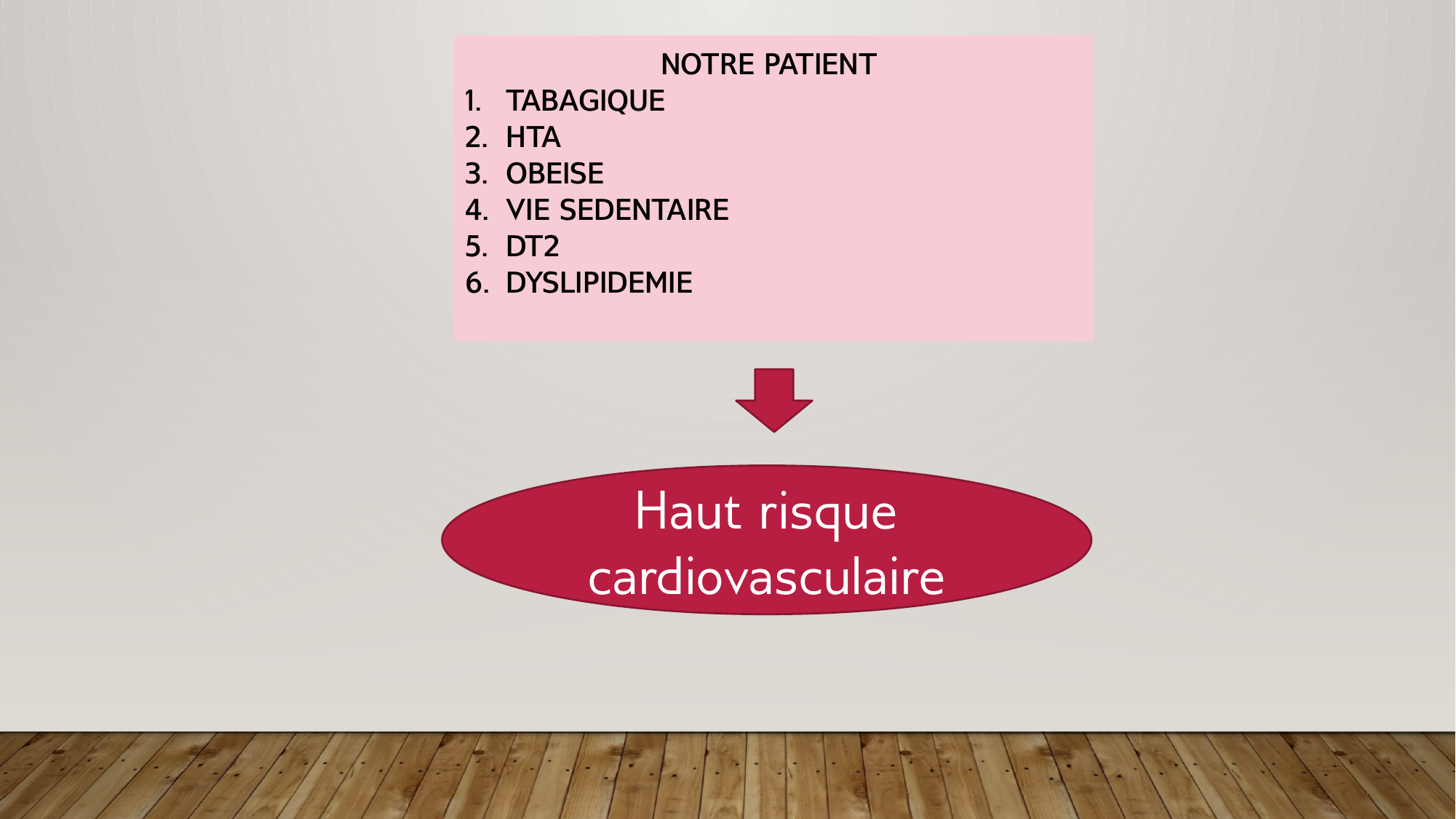

NOTRE PATIENT
TABAGIQUE
HTA
OBEISE
VIE SEDENTAIRE
DT2
DYSLIPIDEMIE

Haut risque cardiovasculaire